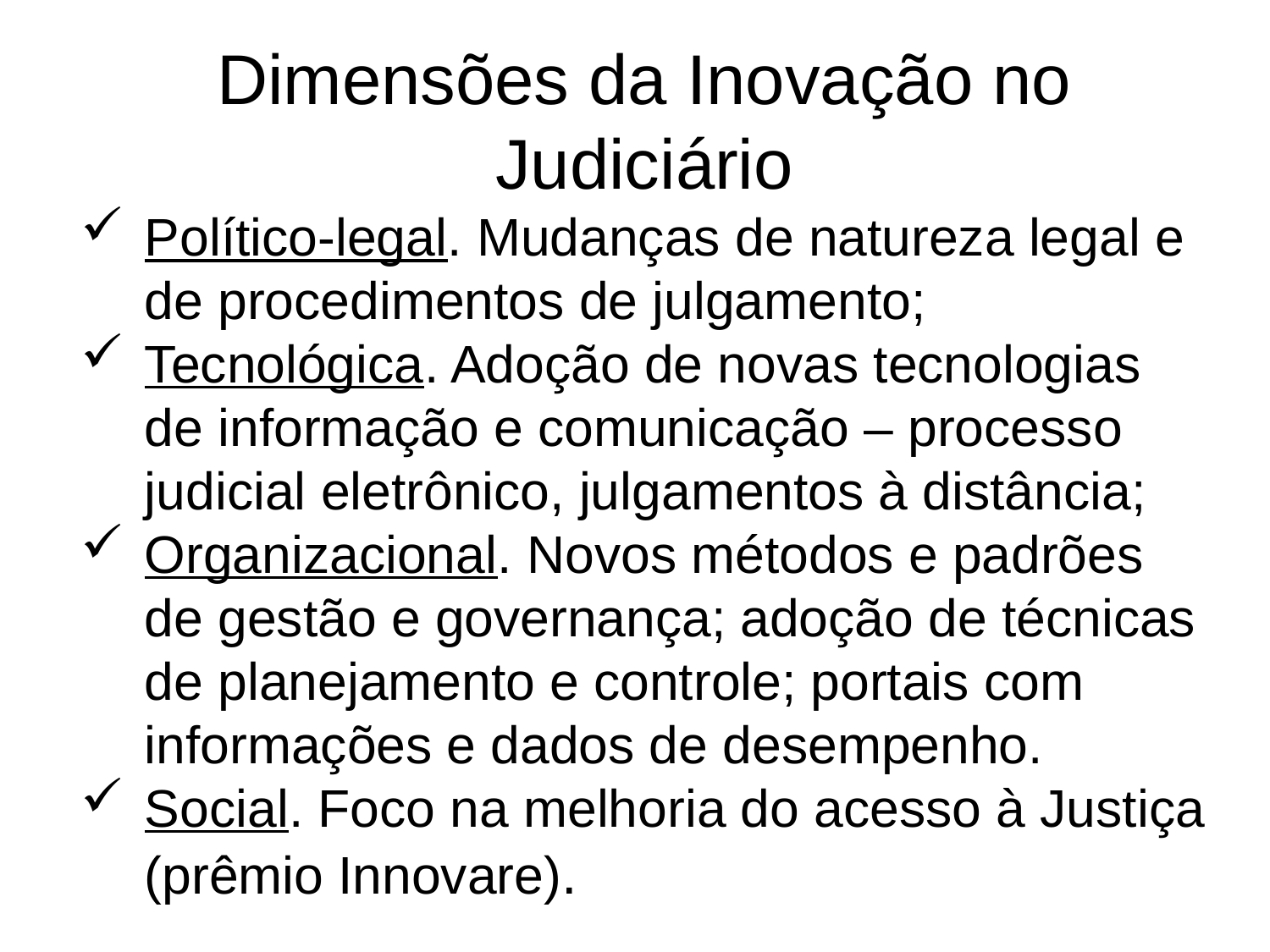

Dimensões da Inovação no Judiciário
Político-legal. Mudanças de natureza legal e de procedimentos de julgamento;
Tecnológica. Adoção de novas tecnologias de informação e comunicação – processo judicial eletrônico, julgamentos à distância;
Organizacional. Novos métodos e padrões de gestão e governança; adoção de técnicas de planejamento e controle; portais com informações e dados de desempenho.
Social. Foco na melhoria do acesso à Justiça (prêmio Innovare).